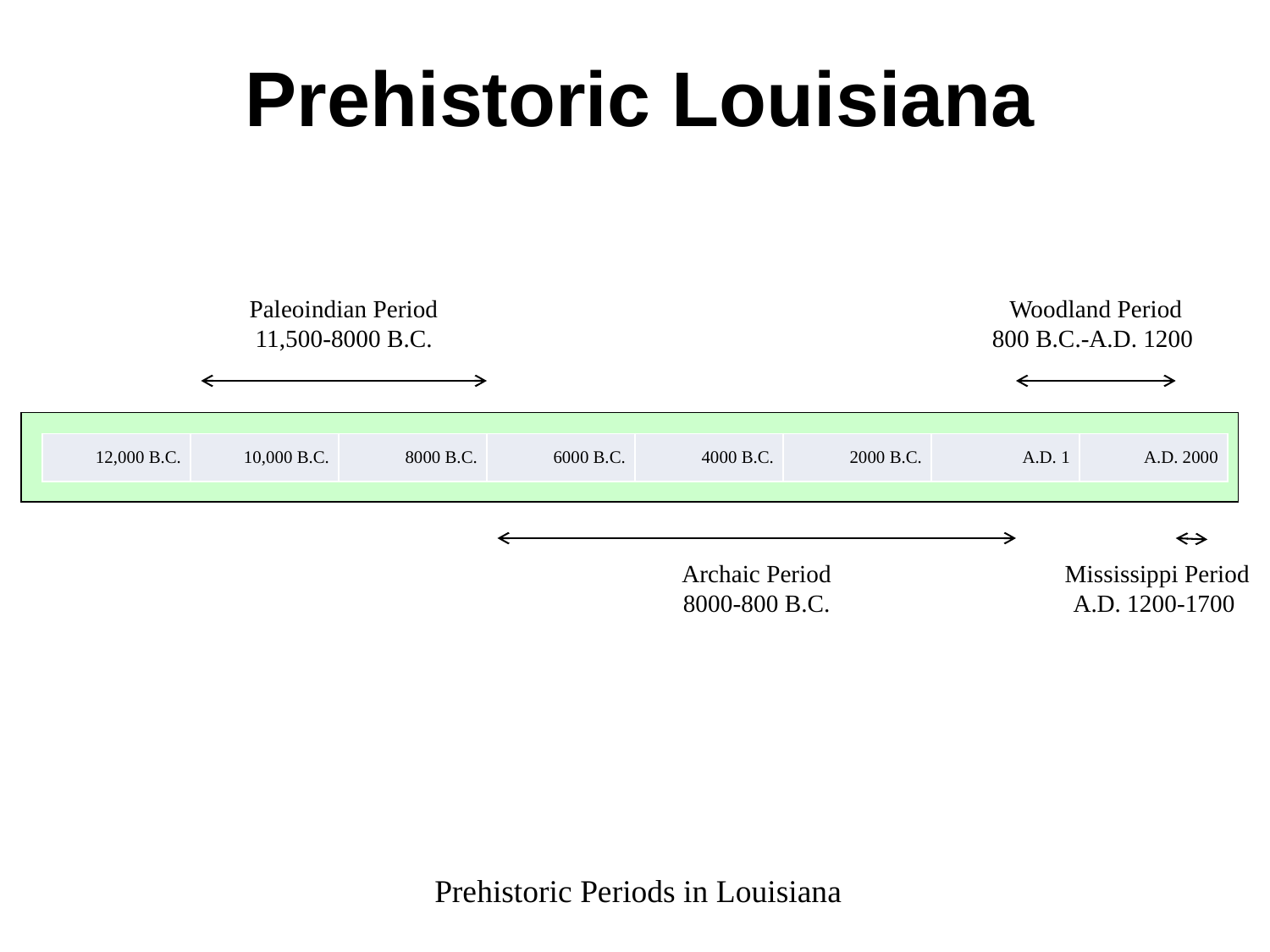

# Prehistoric Louisiana
Paleoindian Period
11,500-8000 B.C.
Woodland Period
800 B.C.-A.D. 1200

| 12,000 B.C. | 10,000 B.C. | 8000 B.C. | 6000 B.C. | 4000 B.C. | 2000 B.C. | A.D. 1 | A.D. 2000 |
| --- | --- | --- | --- | --- | --- | --- | --- |
Archaic Period
8000-800 B.C.
Mississippi Period
A.D. 1200-1700
Prehistoric Periods in Louisiana